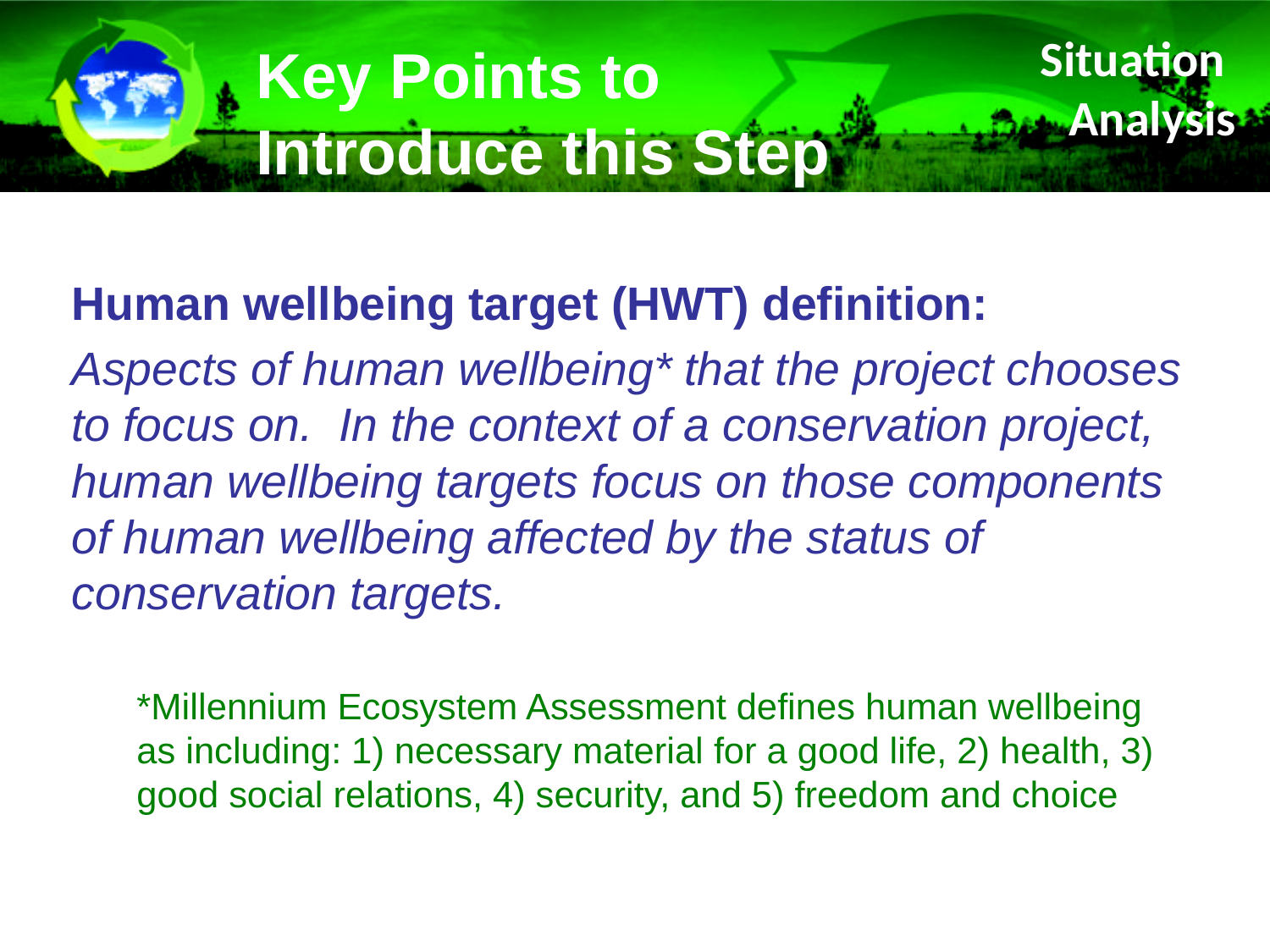

Key Points to Introduce this Step
Situation
Analysis

Human wellbeing target (HWT) definition:
Aspects of human wellbeing* that the project chooses to focus on.  In the context of a conservation project, human wellbeing targets focus on those components of human wellbeing affected by the status of conservation targets.
*Millennium Ecosystem Assessment defines human wellbeing as including: 1) necessary material for a good life, 2) health, 3) good social relations, 4) security, and 5) freedom and choice